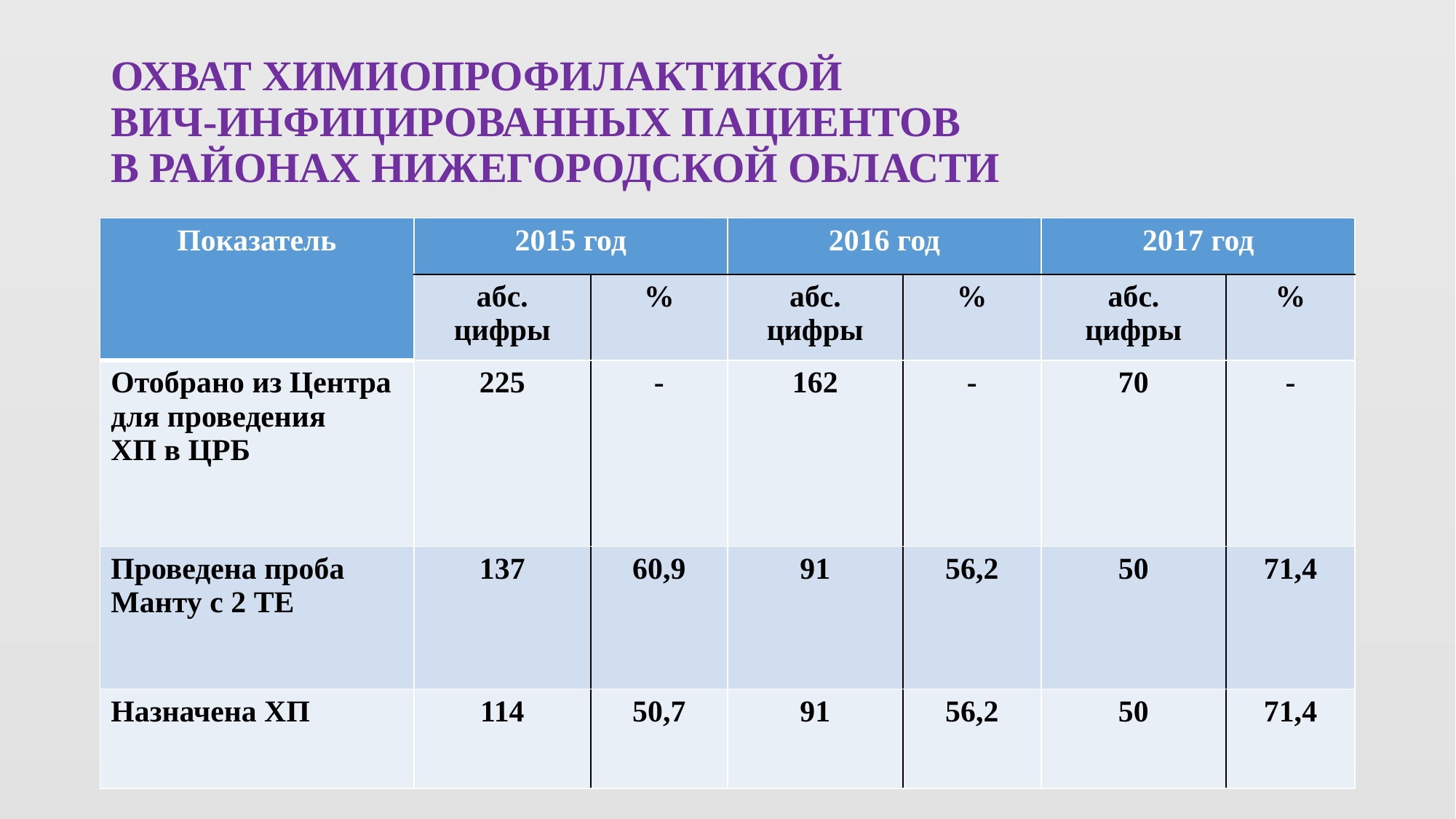

# ОХВАТ ХИМИОПРОФИЛАКТИКОЙ ВИЧ-ИНФИЦИРОВАННЫХ ПАЦИЕНТОВ В РАЙОНАХ НИЖЕГОРОДСКОЙ ОБЛАСТИ
| Показатель | 2015 год |  | 2016 год |  | 2017 год |  |
| --- | --- | --- | --- | --- | --- | --- |
|  | абс. цифры | % | абс. цифры | % | абс. цифры | % |
| Отобрано из Центра для проведения ХП в ЦРБ | 225 | - | 162 | - | 70 | - |
| Проведена проба Манту с 2 ТЕ | 137 | 60,9 | 91 | 56,2 | 50 | 71,4 |
| Назначена ХП | 114 | 50,7 | 91 | 56,2 | 50 | 71,4 |